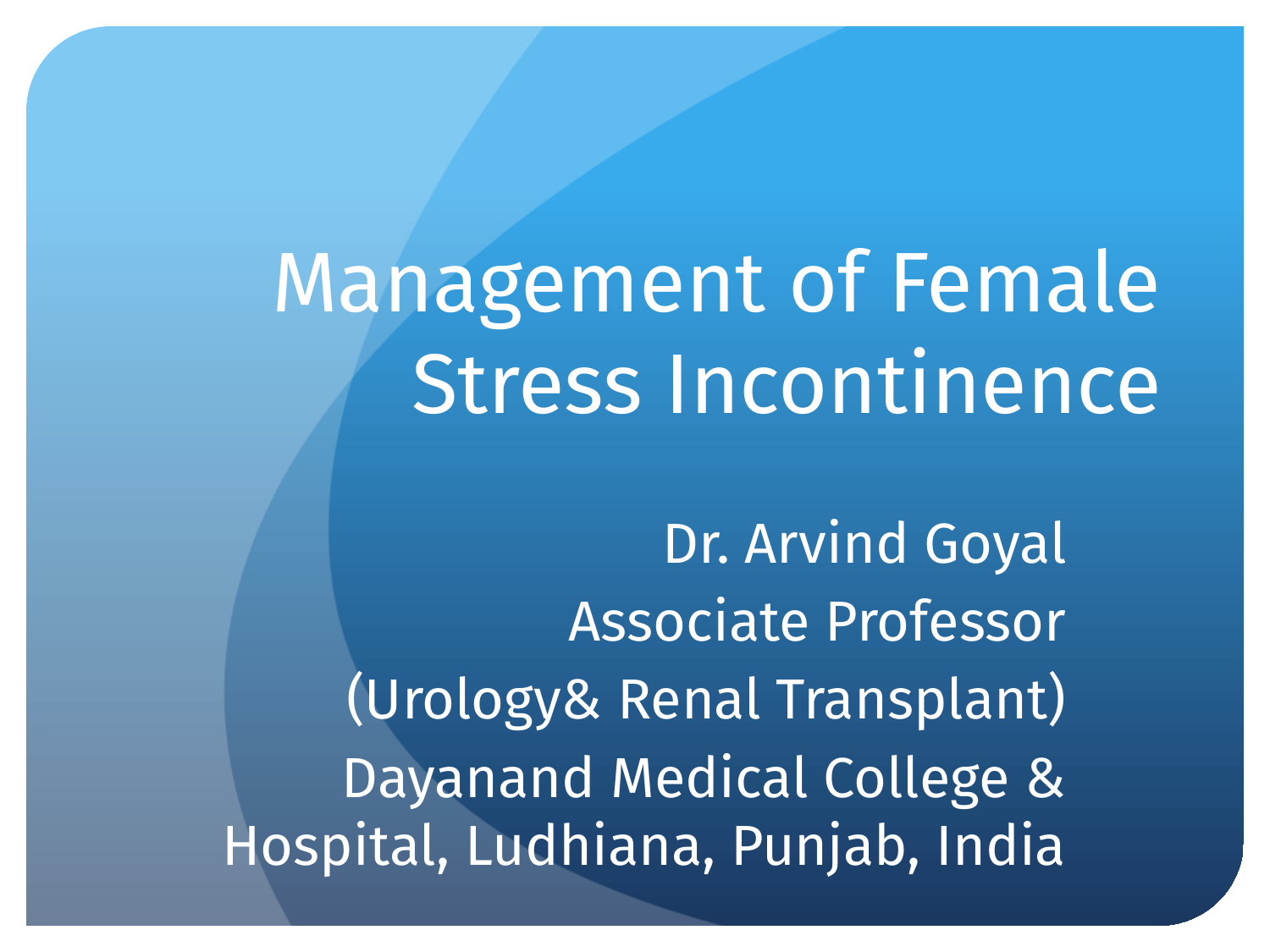

# Management of Female Stress Incontinence
Dr. Arvind Goyal
Associate Professor
 (Urology& Renal Transplant)
Dayanand Medical College & Hospital, Ludhiana, Punjab, India